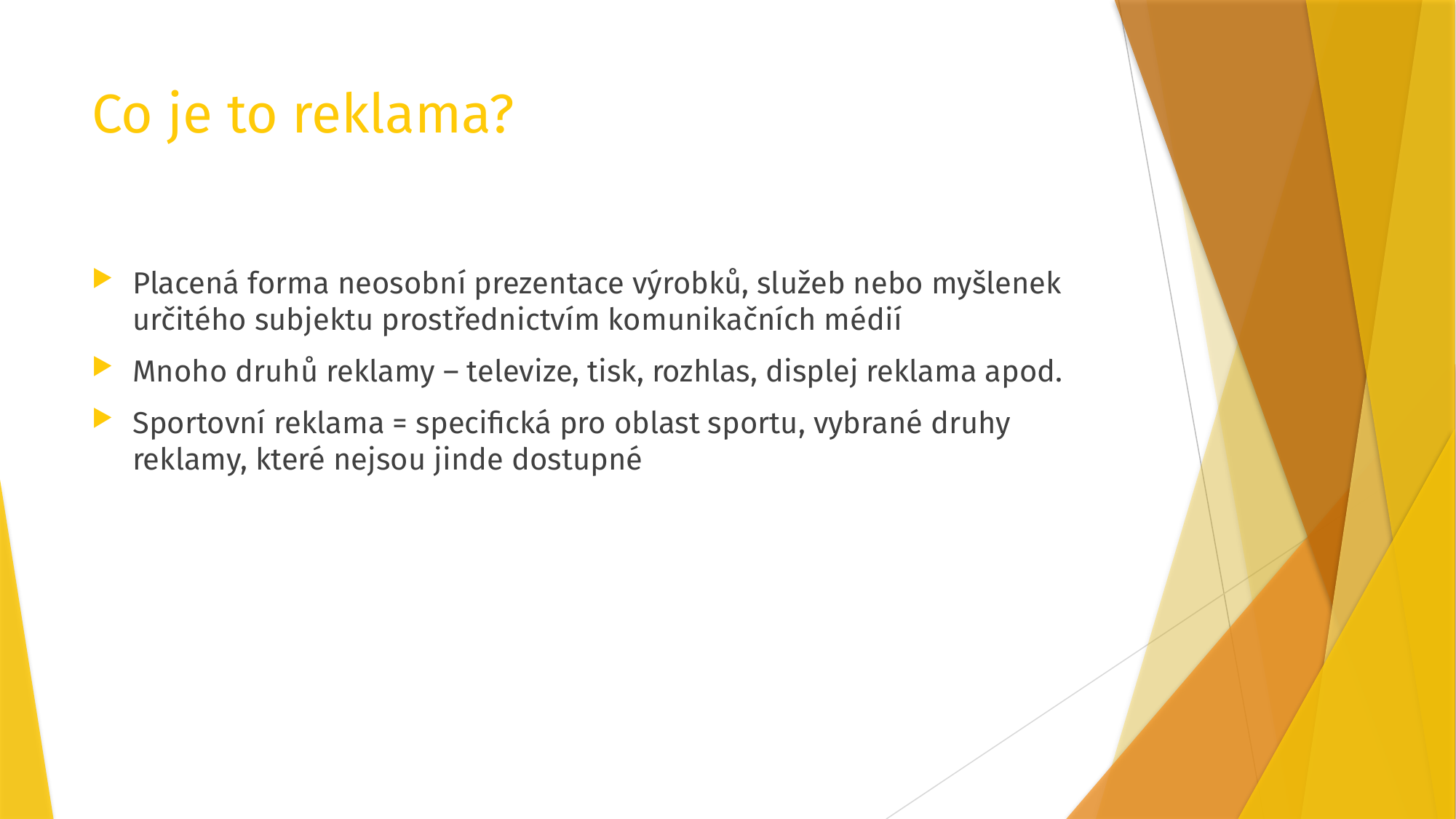

# Co je to reklama?
Placená forma neosobní prezentace výrobků, služeb nebo myšlenek určitého subjektu prostřednictvím komunikačních médií
Mnoho druhů reklamy – televize, tisk, rozhlas, displej reklama apod.
Sportovní reklama = specifická pro oblast sportu, vybrané druhy reklamy, které nejsou jinde dostupné